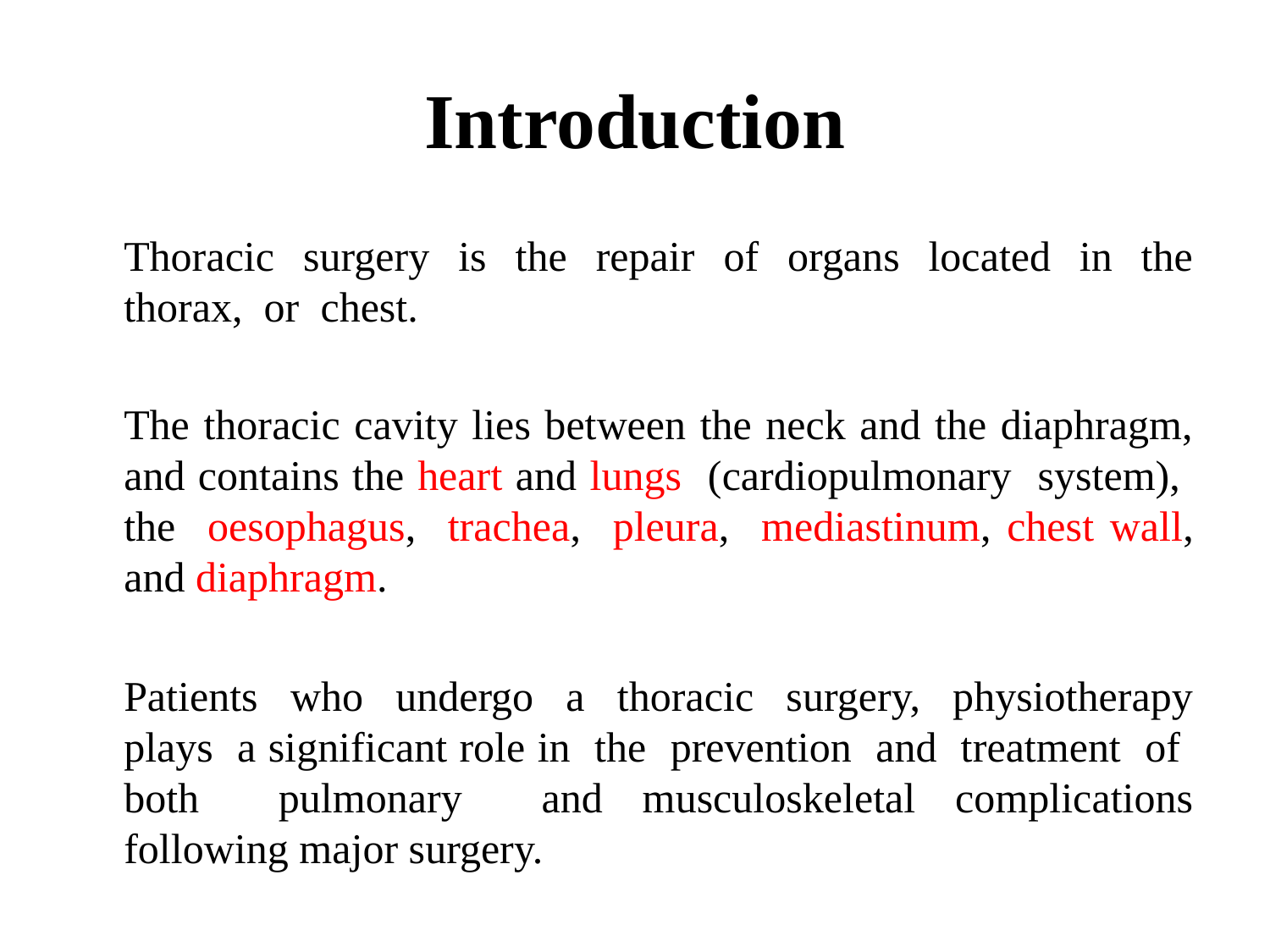

# Introduction
	Thoracic  surgery  is  the  repair  of  organs  located  in  the thorax,  or  chest.

	The thoracic cavity lies between the neck and the diaphragm, and contains the heart and lungs  (cardiopulmonary  system),  the  oesophagus,  trachea,  pleura,  mediastinum, chest wall, and diaphragm.

	Patients  who  undergo  a  thoracic  surgery,  physiotherapy plays  a significant role in  the  prevention  and  treatment  of  both  pulmonary  and musculoskeletal complications following major surgery.